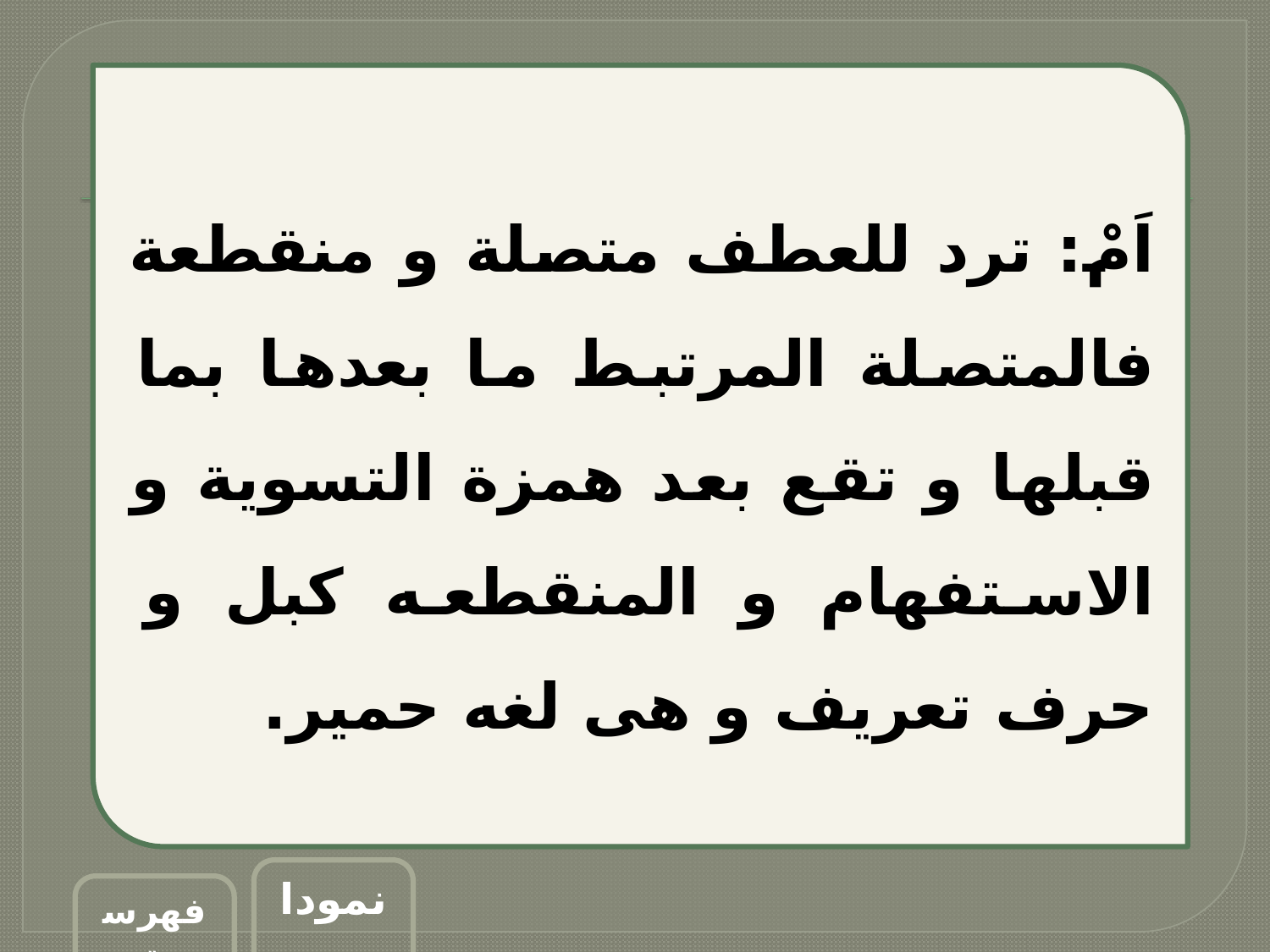

اَمْ: ترد للعطف متصلة و منقطعة فالمتصلة المرتبط ما بعدها بما قبلها و تقع بعد همزة التسوية و الاستفهام و المنقطعه كبل و حرف تعريف و هى لغه حمير.
نمودار
فهرست